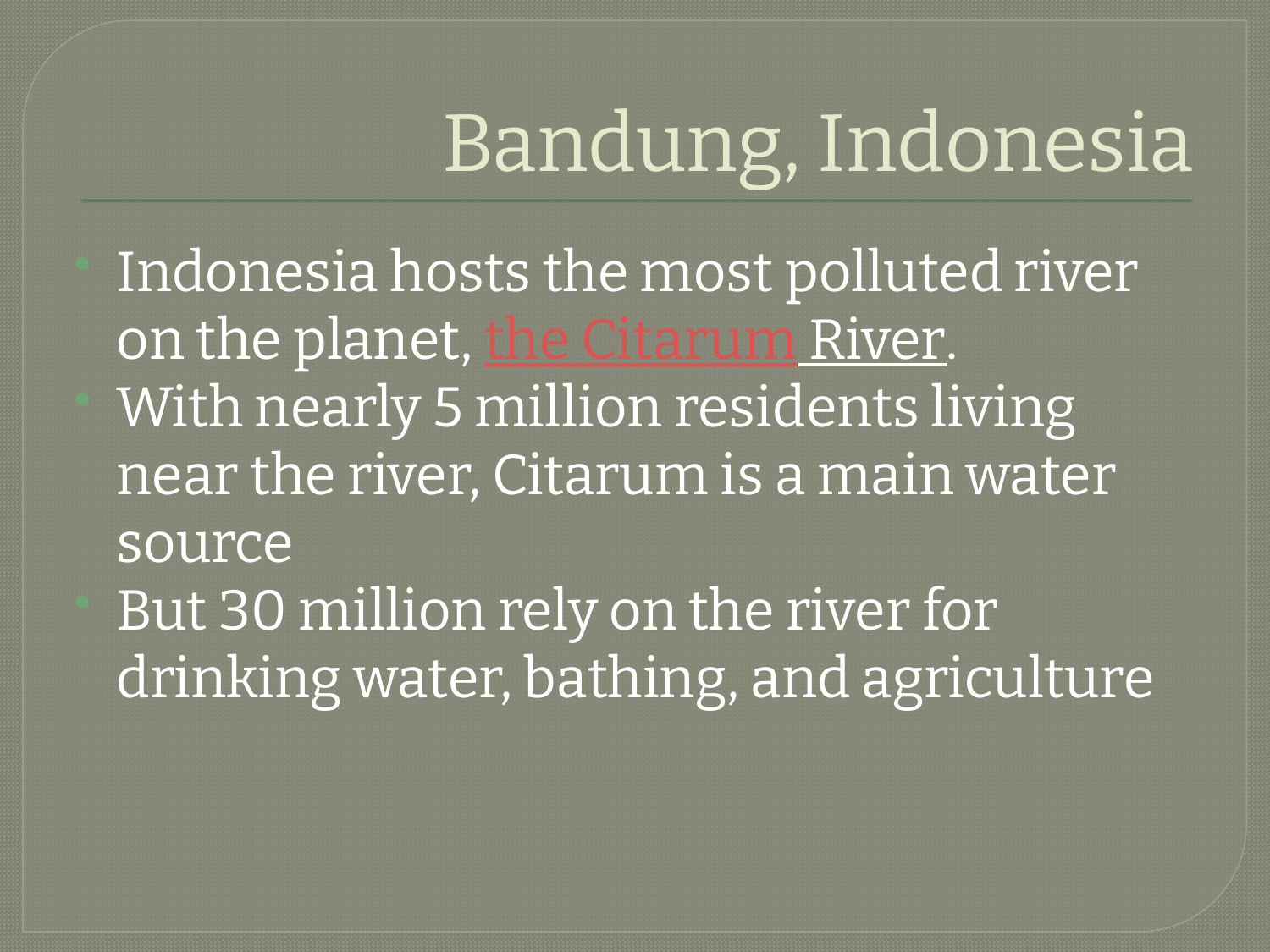

# Bandung, Indonesia
Indonesia hosts the most polluted river on the planet, the Citarum River.
With nearly 5 million residents living near the river, Citarum is a main water source
But 30 million rely on the river for drinking water, bathing, and agriculture